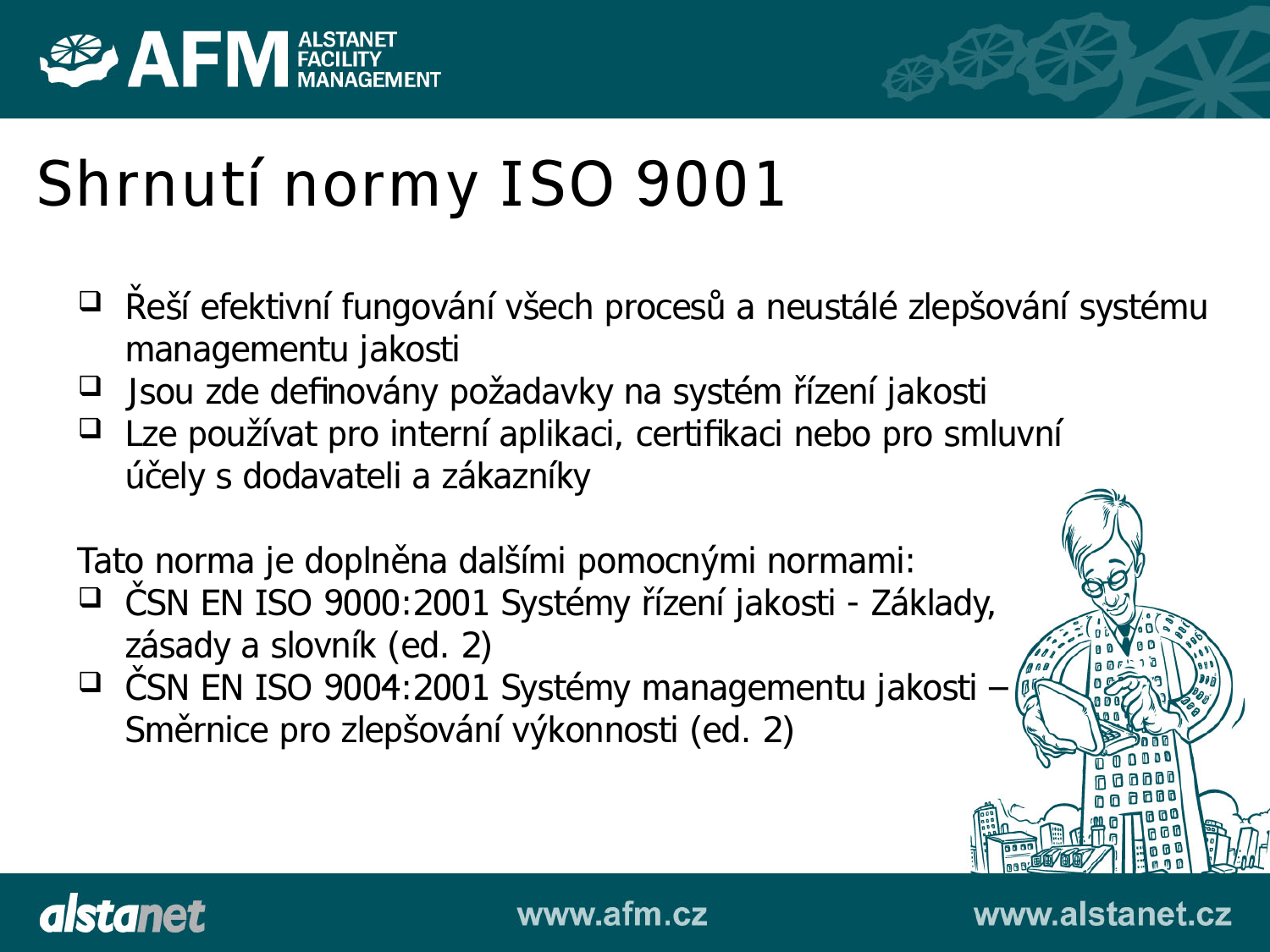

Shrnutí normy ISO 9001
Řeší efektivní fungování všech procesů a neustálé zlepšování systému managementu jakosti
Jsou zde definovány požadavky na systém řízení jakosti
Lze používat pro interní aplikaci, certifikaci nebo pro smluvní
	účely s dodavateli a zákazníky

Tato norma je doplněna dalšími pomocnými normami:
ČSN EN ISO 9000:2001 Systémy řízení jakosti - Základy,
	zásady a slovník (ed. 2)
ČSN EN ISO 9004:2001 Systémy managementu jakosti –
	Směrnice pro zlepšování výkonnosti (ed. 2)